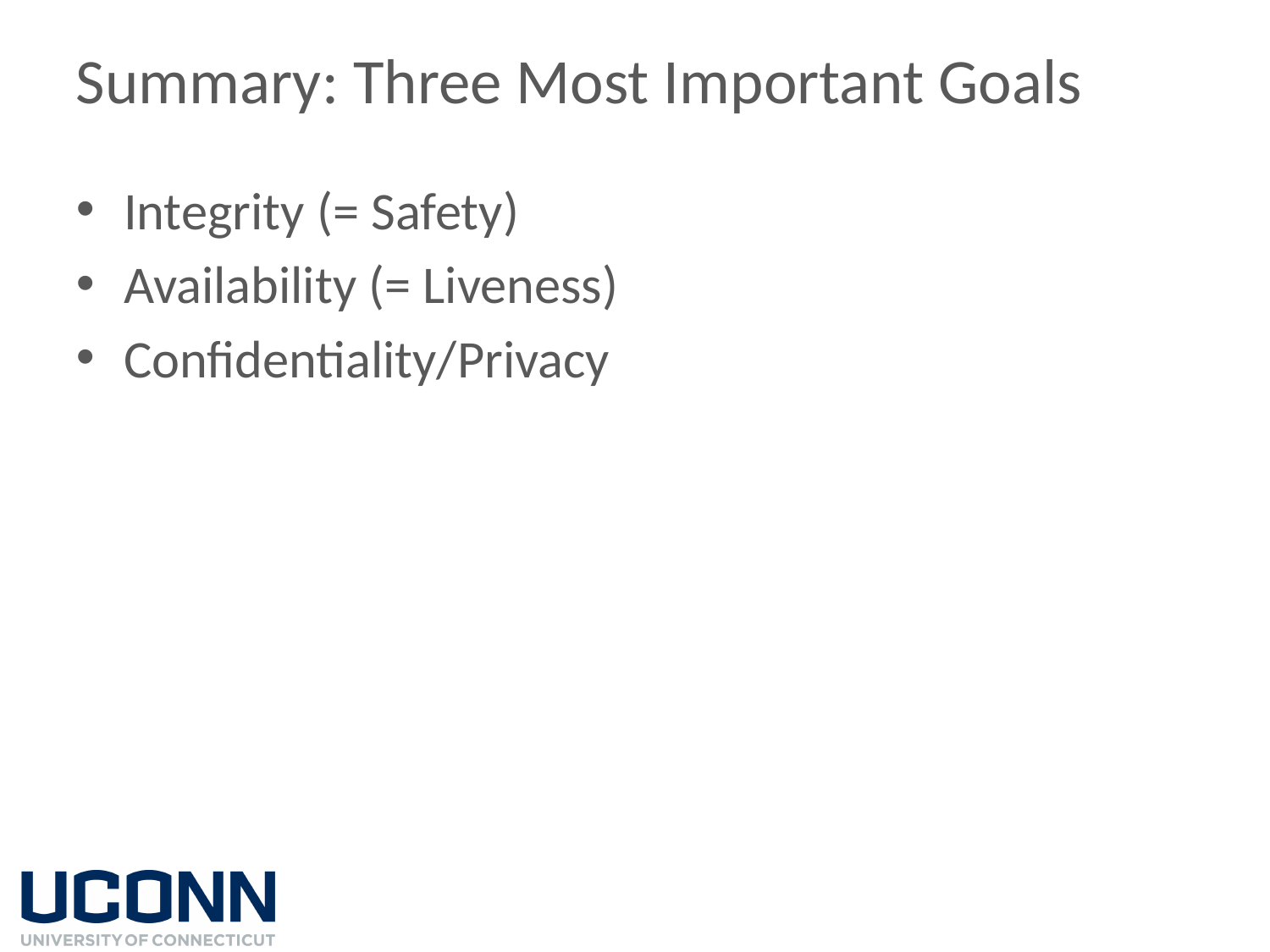

# Summary: Three Most Important Goals
Integrity (= Safety)
Availability (= Liveness)
Confidentiality/Privacy